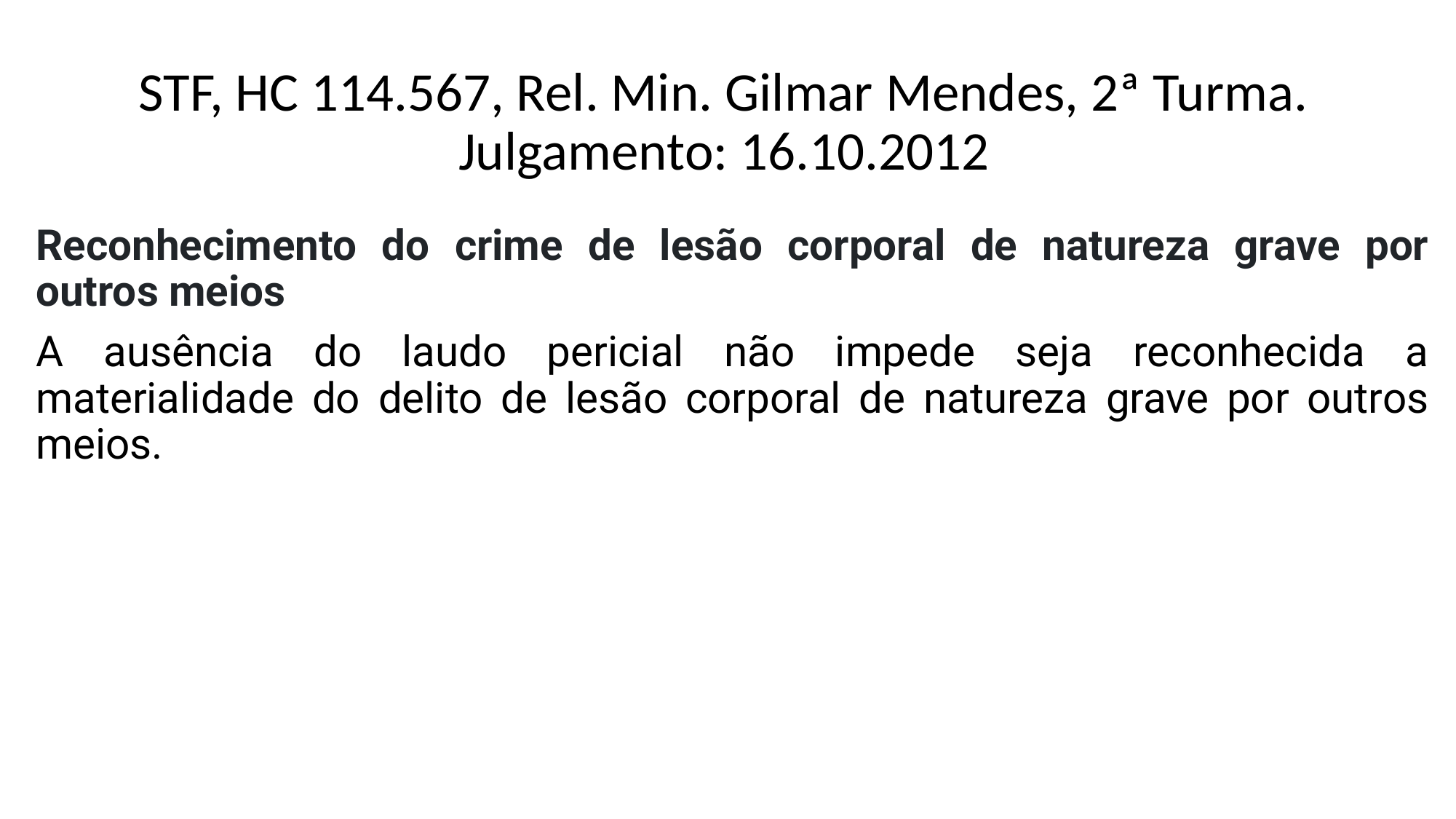

# STF, HC 114.567, Rel. Min. Gilmar Mendes, 2ª Turma. Julgamento: 16.10.2012
Reconhecimento do crime de lesão corporal de natureza grave por outros meios
A ausência do laudo pericial não impede seja reconhecida a materialidade do delito de lesão corporal de natureza grave por outros meios.